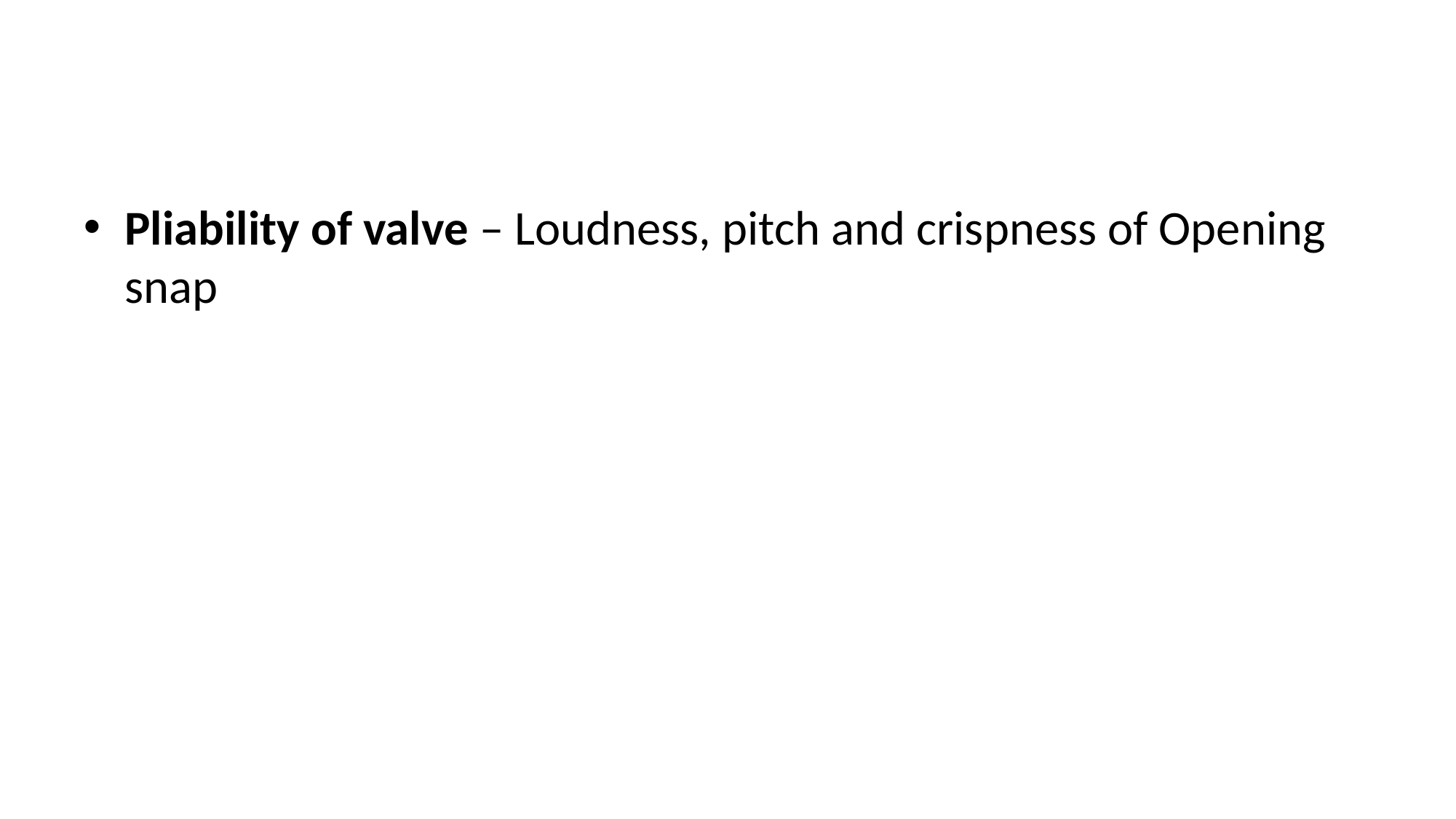

#
Pliability of valve – Loudness, pitch and crispness of Opening snap